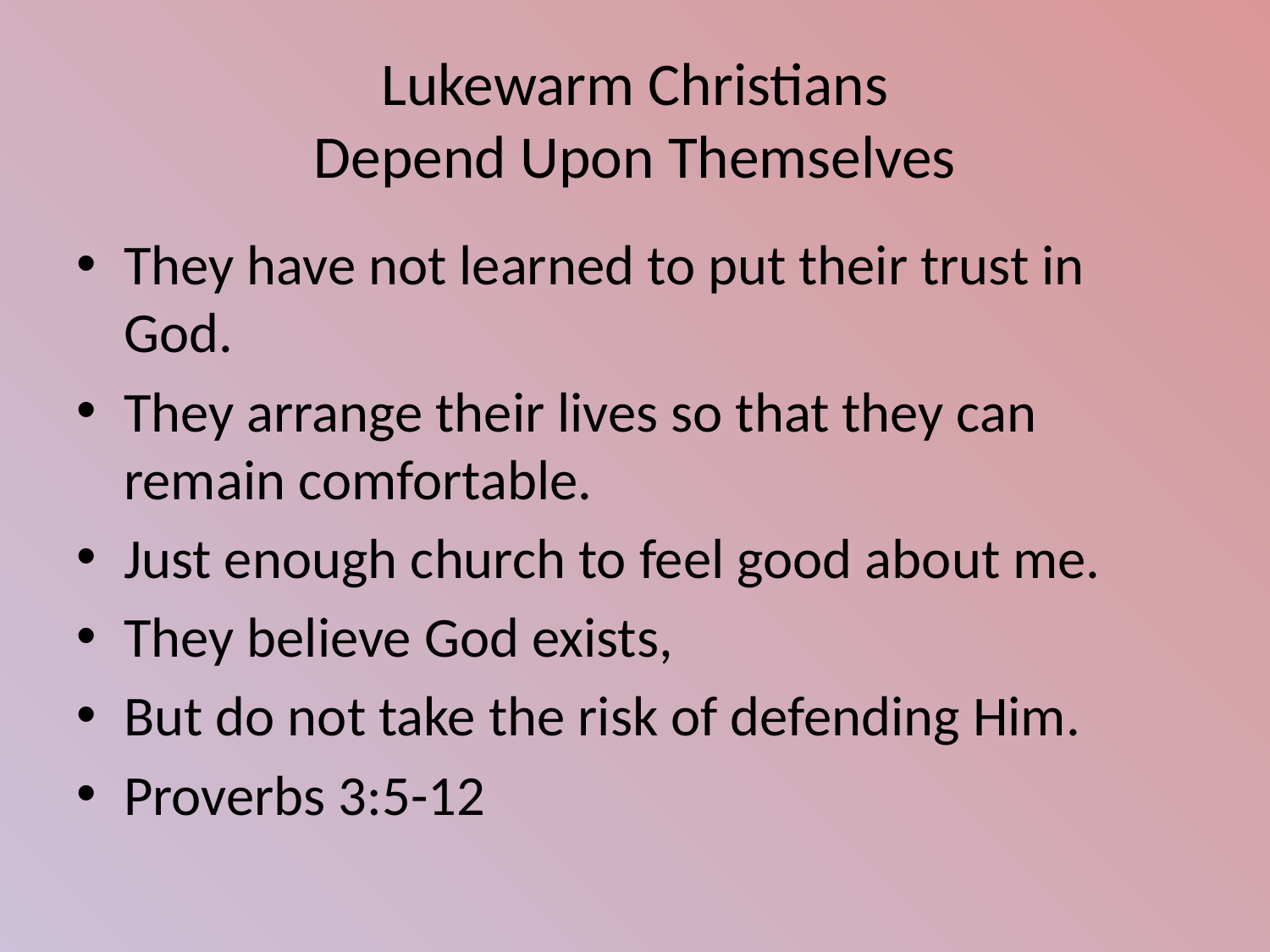

# Lukewarm Christians Depend Upon Themselves
They have not learned to put their trust in God.
They arrange their lives so that they can remain comfortable.
Just enough church to feel good about me.
They believe God exists,
But do not take the risk of defending Him.
Proverbs 3:5-12